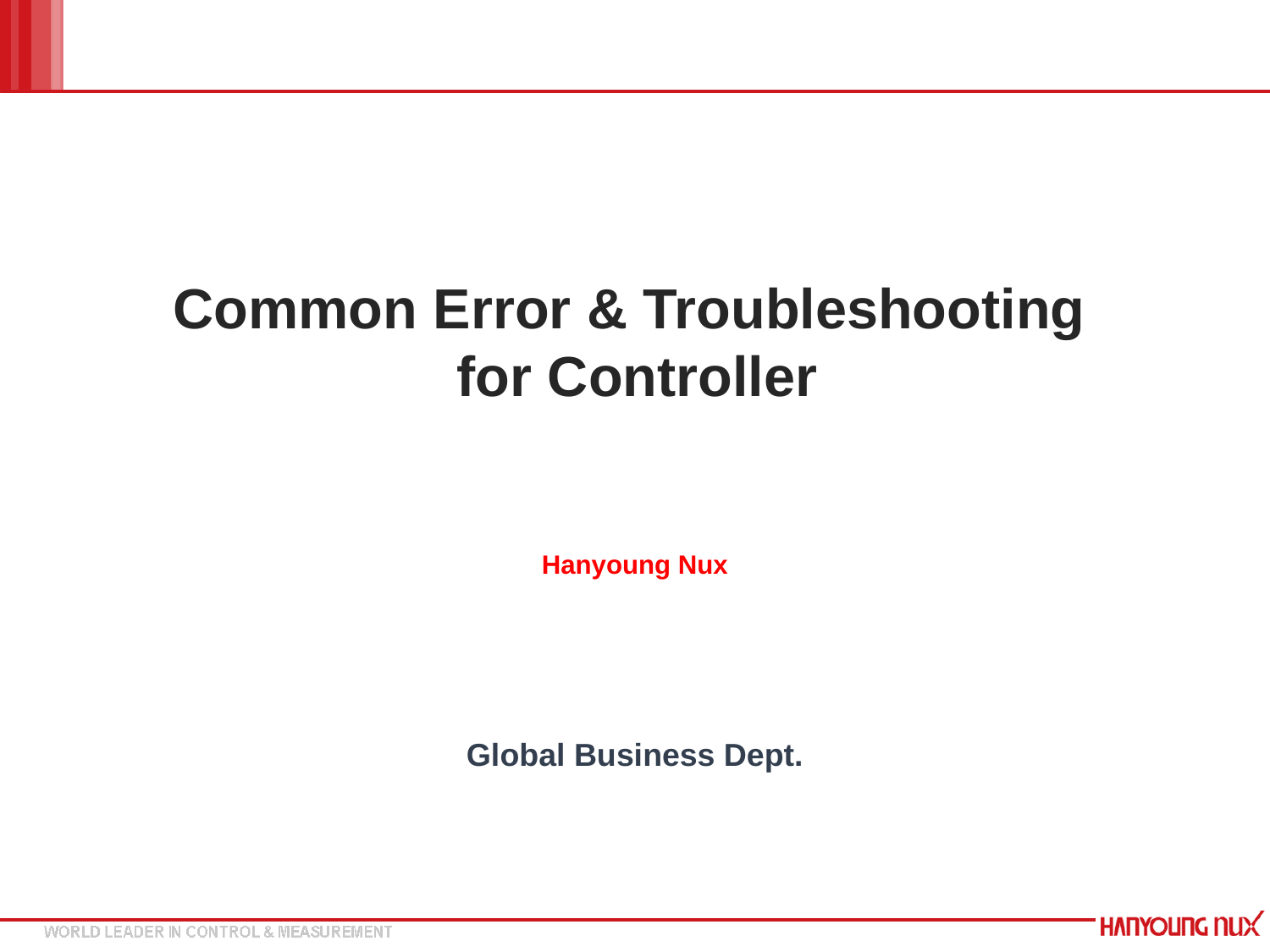

Common Error & Troubleshooting
for Controller
Hanyoung Nux
Global Business Dept.